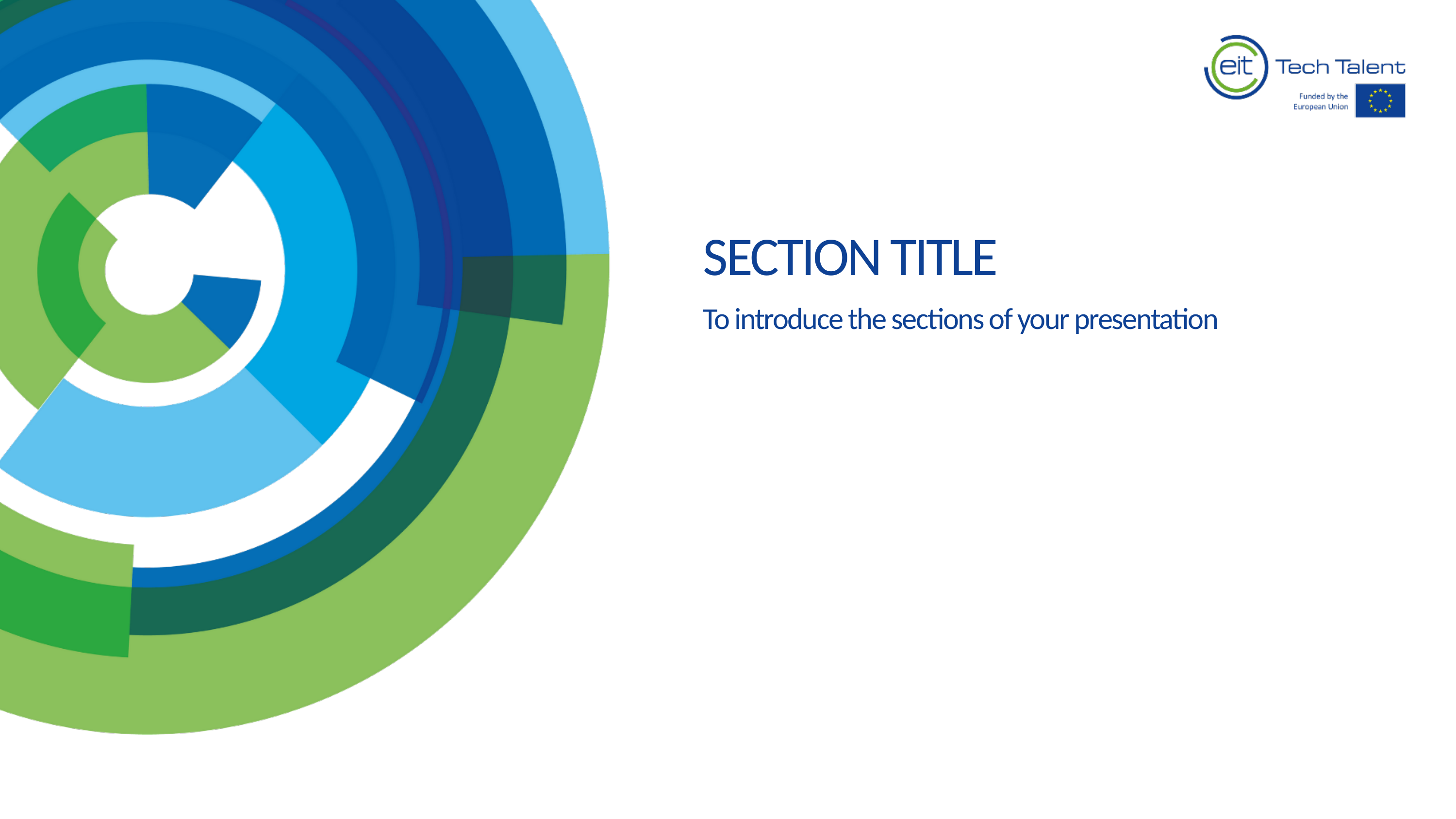

SECTION TITLE
To introduce the sections of your presentation